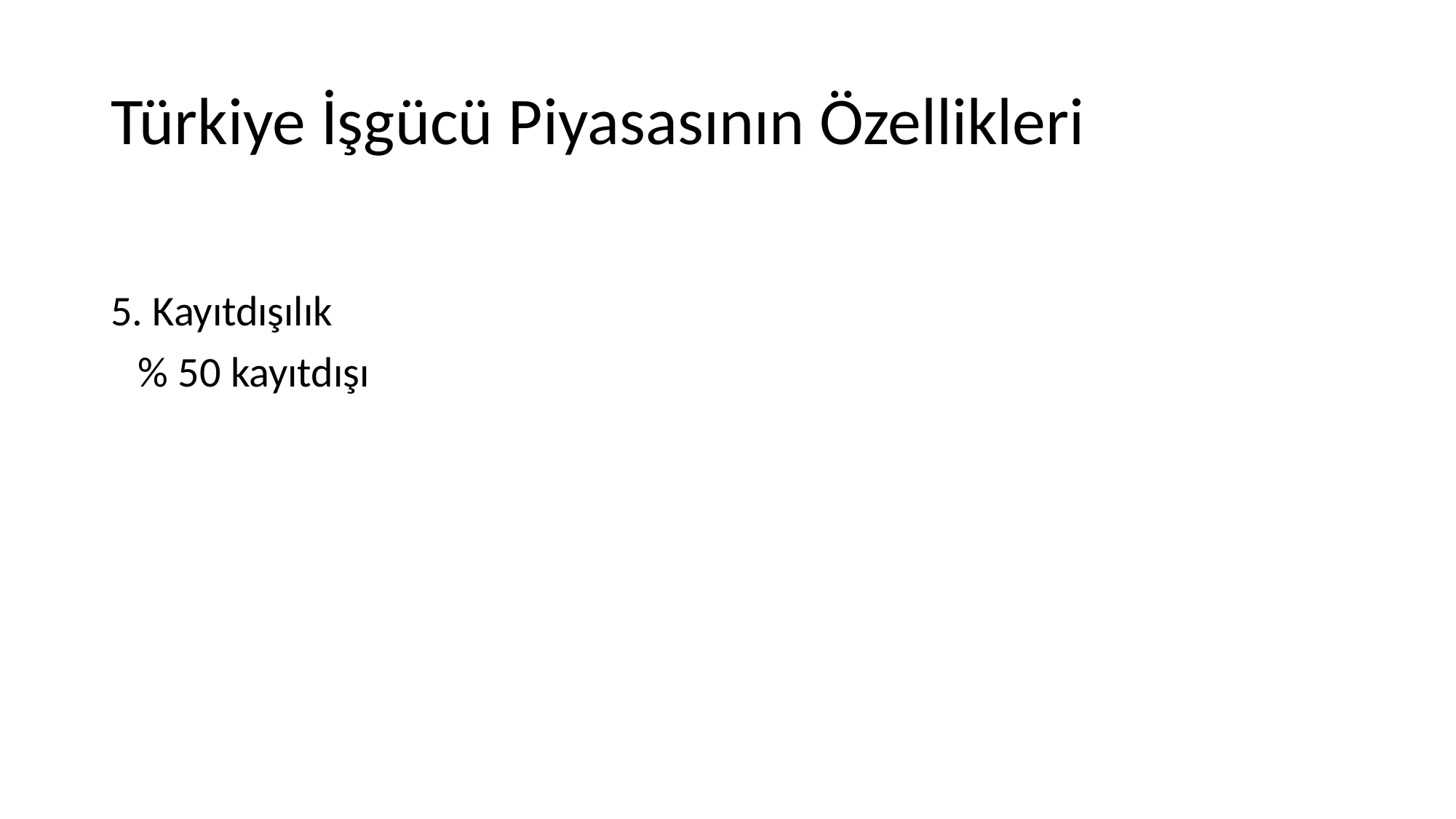

# Türkiye İşgücü Piyasasının Özellikleri

5. Kayıtdışılık
	% 50 kayıtdışı